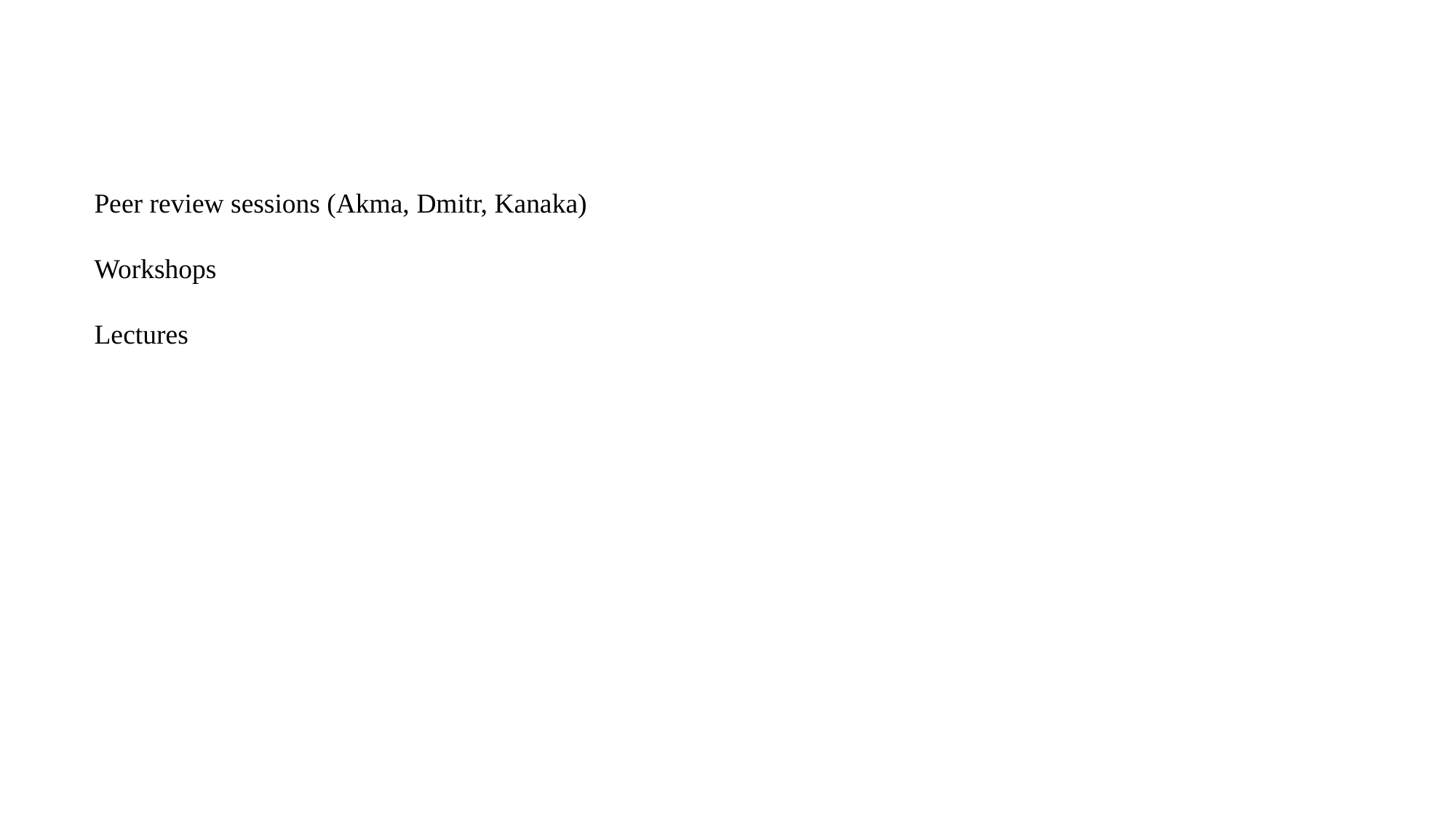

Peer review sessions (Akma, Dmitr, Kanaka)

Workshops

Lectures